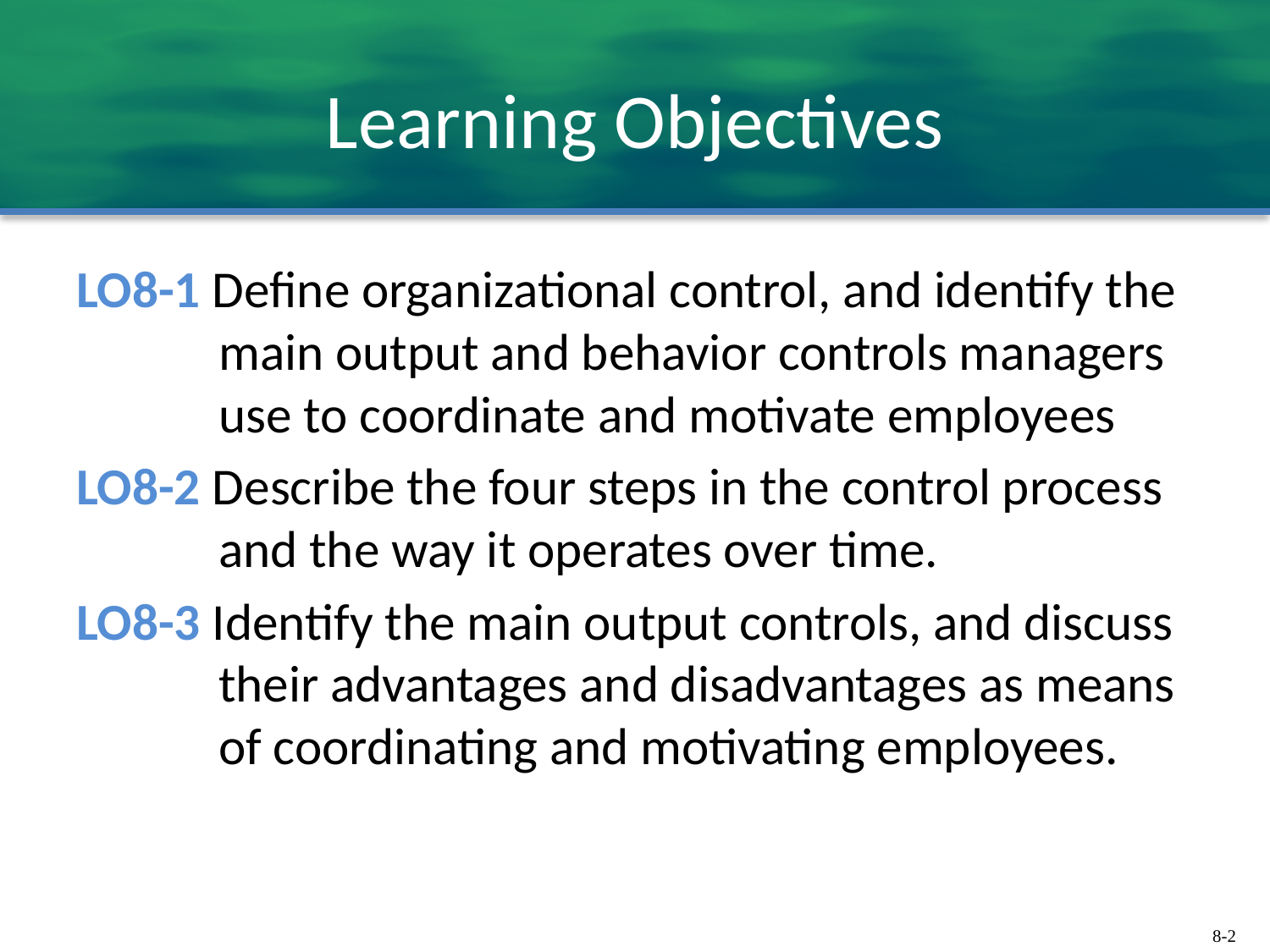

# Learning Objectives
LO8-1 Define organizational control, and identify the main output and behavior controls managers use to coordinate and motivate employees
LO8-2 Describe the four steps in the control process and the way it operates over time.
LO8-3 Identify the main output controls, and discuss their advantages and disadvantages as means of coordinating and motivating employees.